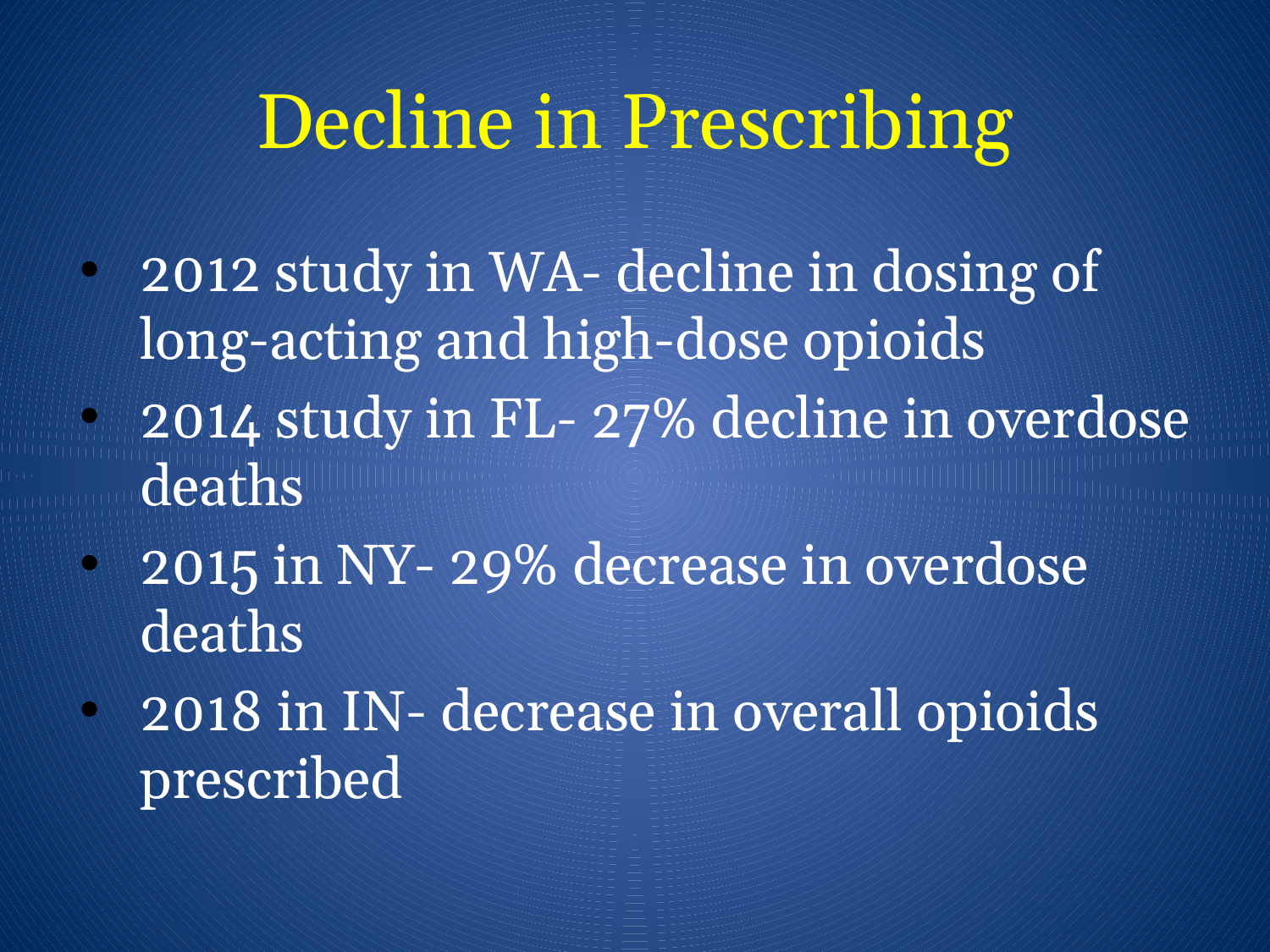

# Decline in Prescribing
2012 study in WA- decline in dosing of long-acting and high-dose opioids
2014 study in FL- 27% decline in overdose deaths
2015 in NY- 29% decrease in overdose deaths
2018 in IN- decrease in overall opioids prescribed